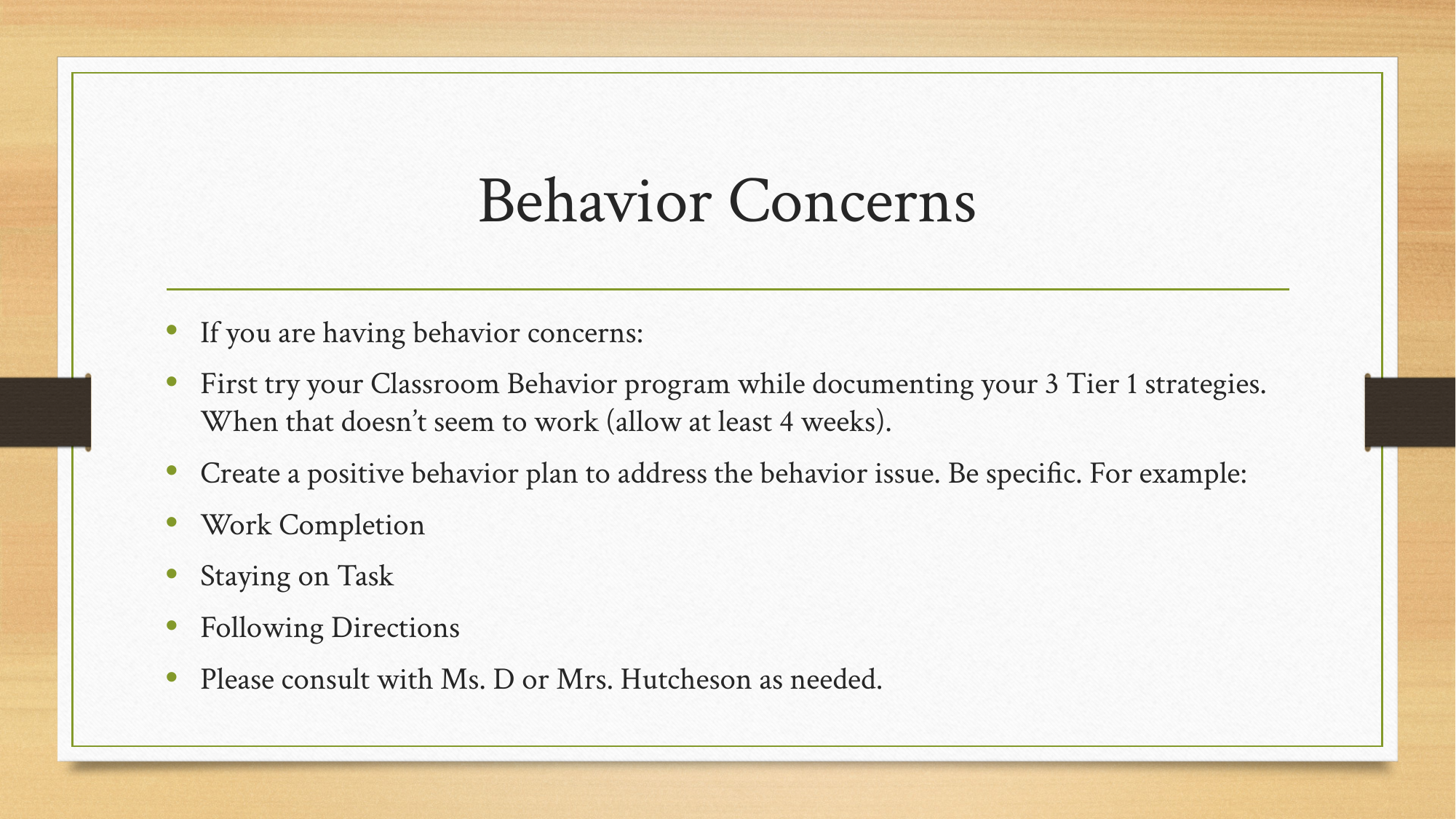

# Behavior Concerns
If you are having behavior concerns:
First try your Classroom Behavior program while documenting your 3 Tier 1 strategies. When that doesn’t seem to work (allow at least 4 weeks).
Create a positive behavior plan to address the behavior issue. Be specific. For example:
Work Completion
Staying on Task
Following Directions
Please consult with Ms. D or Mrs. Hutcheson as needed.